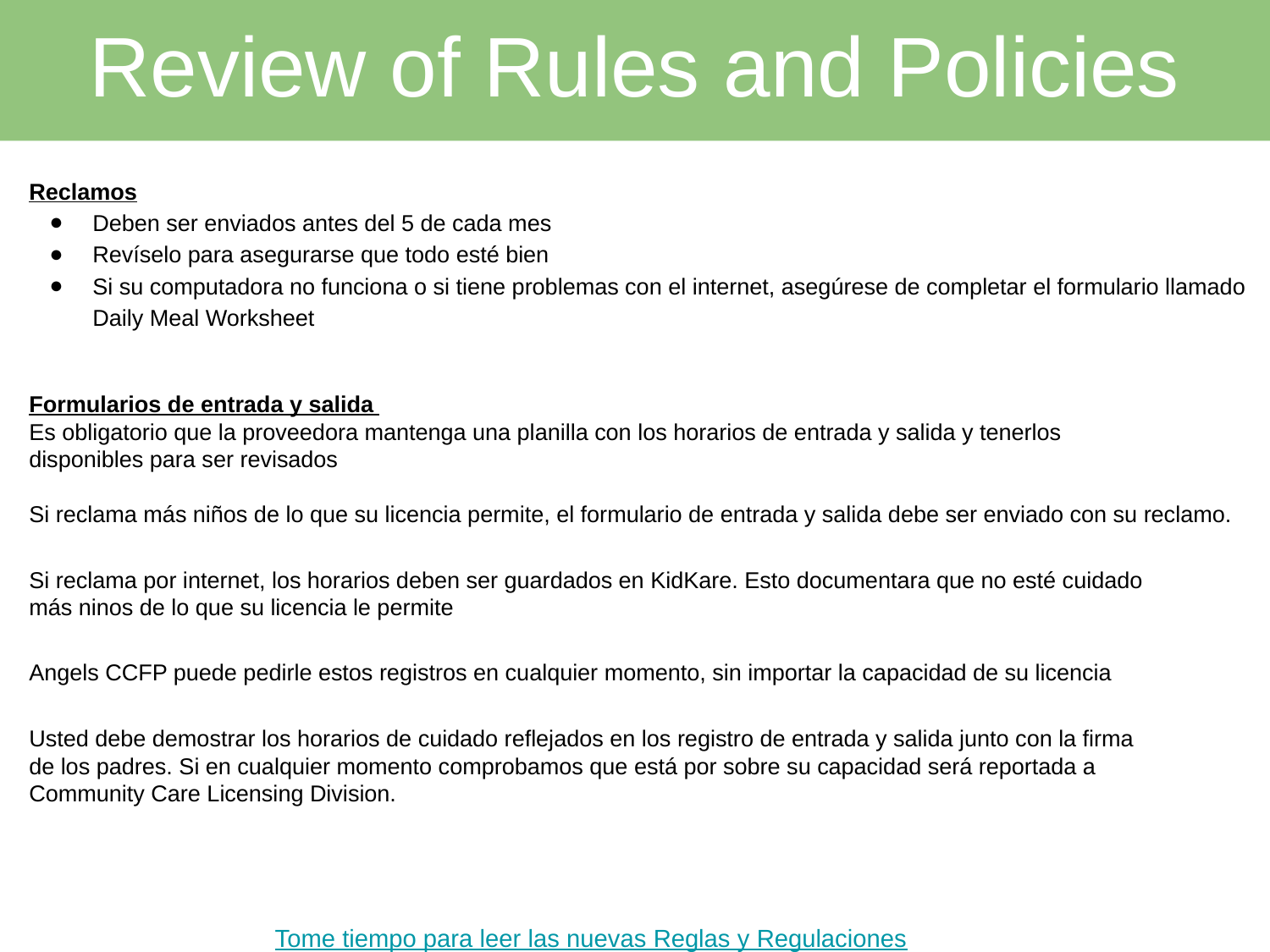

Review of Rules and Policies
Reclamos
Deben ser enviados antes del 5 de cada mes
Revíselo para asegurarse que todo esté bien
Si su computadora no funciona o si tiene problemas con el internet, asegúrese de completar el formulario llamado  Daily Meal Worksheet

Formularios de entrada y salida
Es obligatorio que la proveedora mantenga una planilla con los horarios de entrada y salida y tenerlos disponibles para ser revisados

Si reclama más niños de lo que su licencia permite, el formulario de entrada y salida debe ser enviado con su reclamo.

Si reclama por internet, los horarios deben ser guardados en KidKare. Esto documentara que no esté cuidado más ninos de lo que su licencia le permite

Angels CCFP puede pedirle estos registros en cualquier momento, sin importar la capacidad de su licencia

Usted debe demostrar los horarios de cuidado reflejados en los registro de entrada y salida junto con la firma de los padres. Si en cualquier momento comprobamos que está por sobre su capacidad será reportada a Community Care Licensing Division.

Tome tiempo para leer las nuevas Reglas y Regulaciones